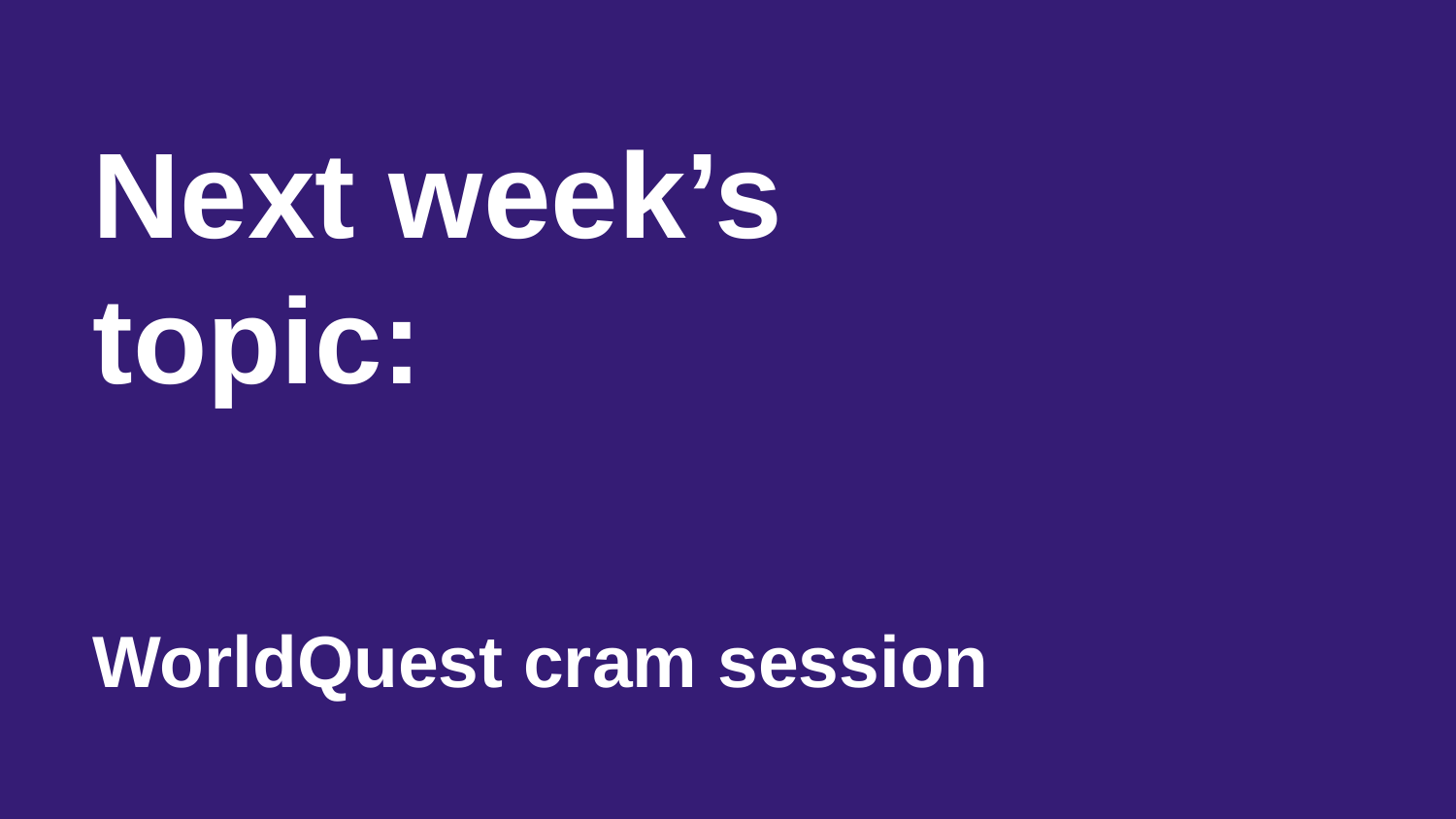

# Next week’s topic:

WorldQuest cram session